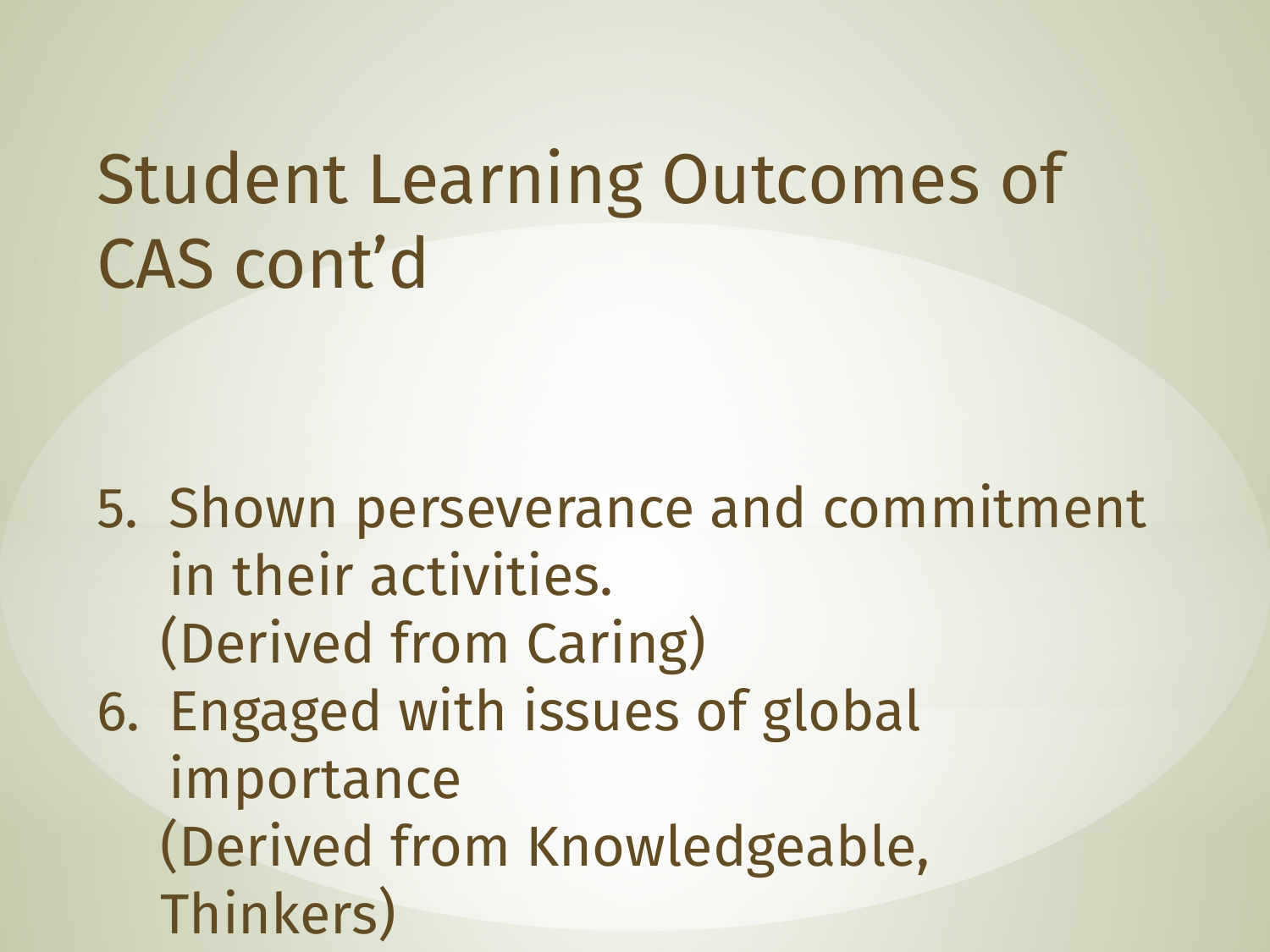

Student Learning Outcomes of CAS cont’d

Shown perseverance and commitment in their activities.
(Derived from Caring)
Engaged with issues of global importance
(Derived from Knowledgeable, Thinkers)